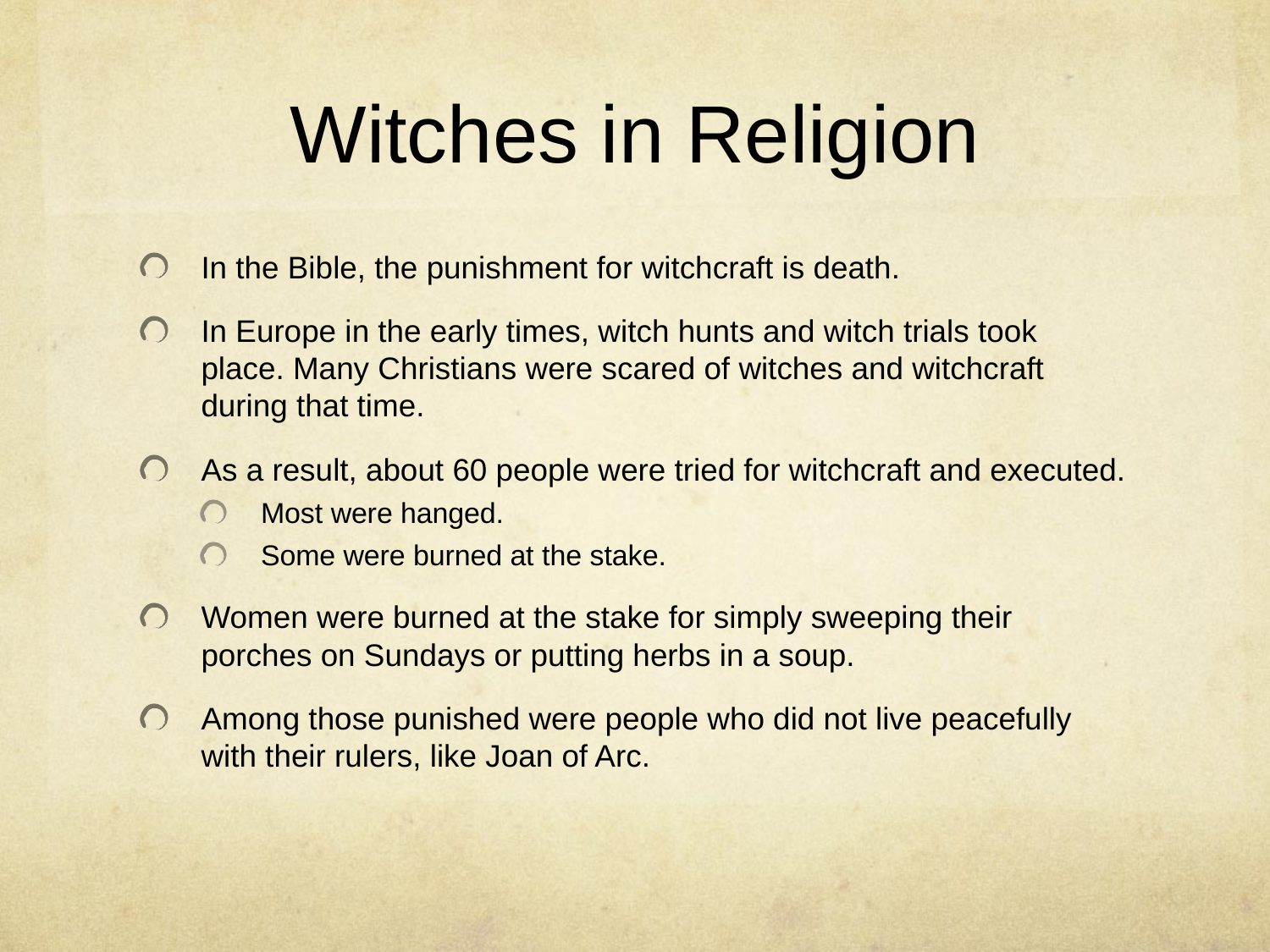

# Witches in Religion
In the Bible, the punishment for witchcraft is death.
In Europe in the early times, witch hunts and witch trials took place. Many Christians were scared of witches and witchcraft during that time.
As a result, about 60 people were tried for witchcraft and executed.
Most were hanged.
Some were burned at the stake.
Women were burned at the stake for simply sweeping their porches on Sundays or putting herbs in a soup.
Among those punished were people who did not live peacefully with their rulers, like Joan of Arc.